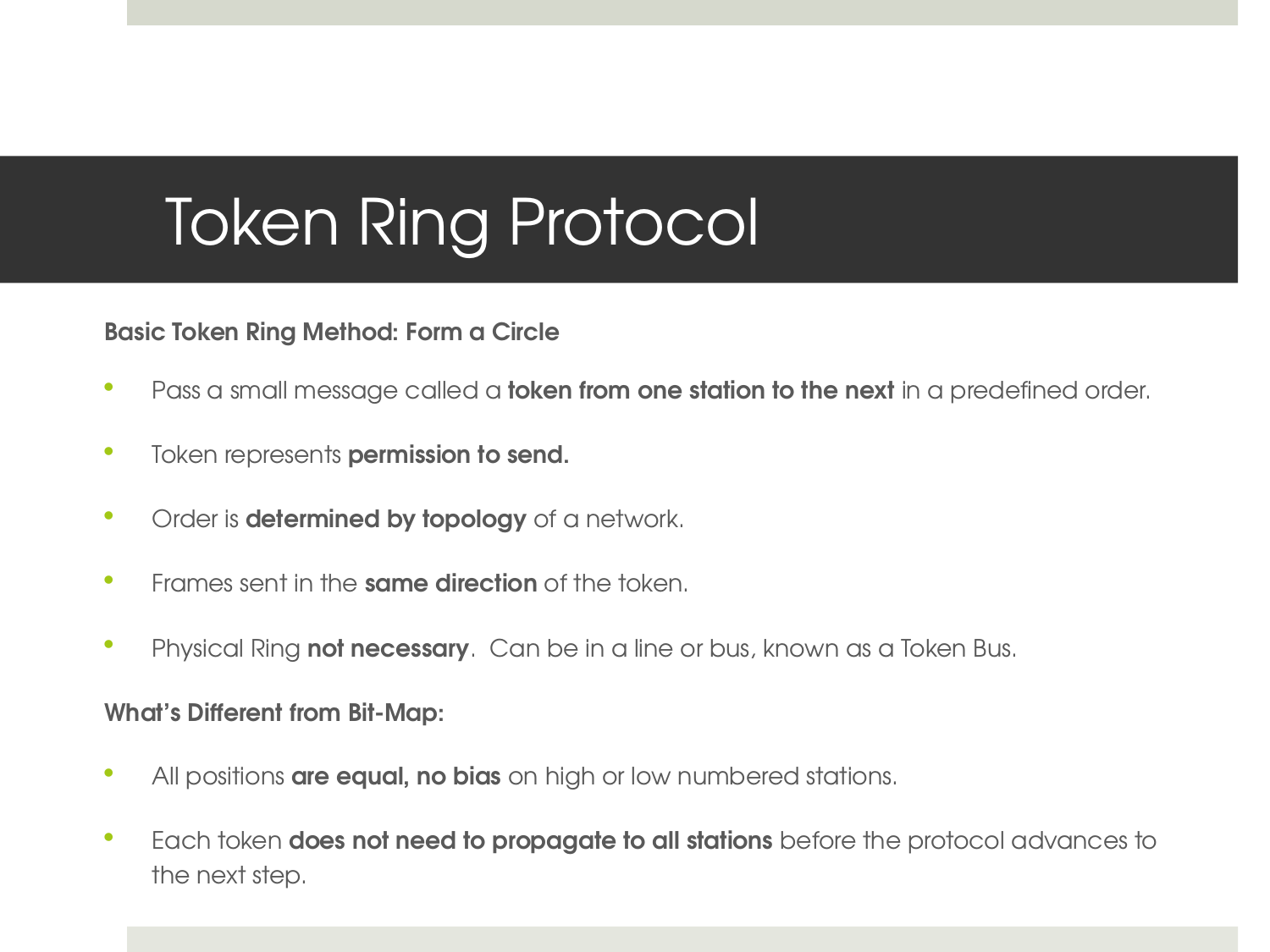

# Token Ring Protocol
Basic Token Ring Method: Form a Circle
Pass a small message called a token from one station to the next in a predefined order.
Token represents permission to send.
Order is determined by topology of a network.
Frames sent in the same direction of the token.
Physical Ring not necessary.  Can be in a line or bus, known as a Token Bus.
What’s Different from Bit-Map:
All positions are equal, no bias on high or low numbered stations.
Each token does not need to propagate to all stations before the protocol advances to the next step.